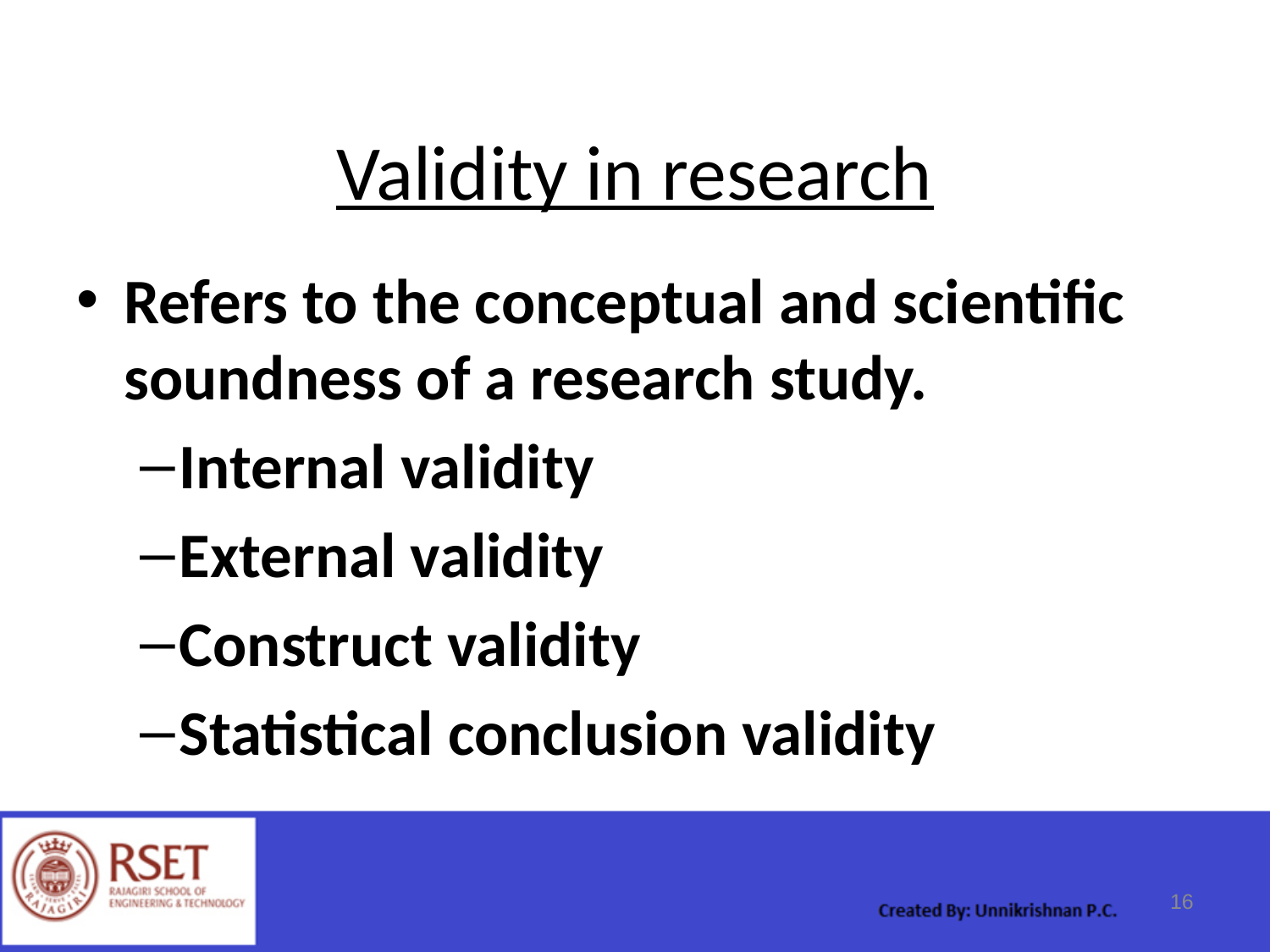

# Validity in research
Refers to the conceptual and scientific soundness of a research study.
Internal validity
External validity
Construct validity
Statistical conclusion validity
16